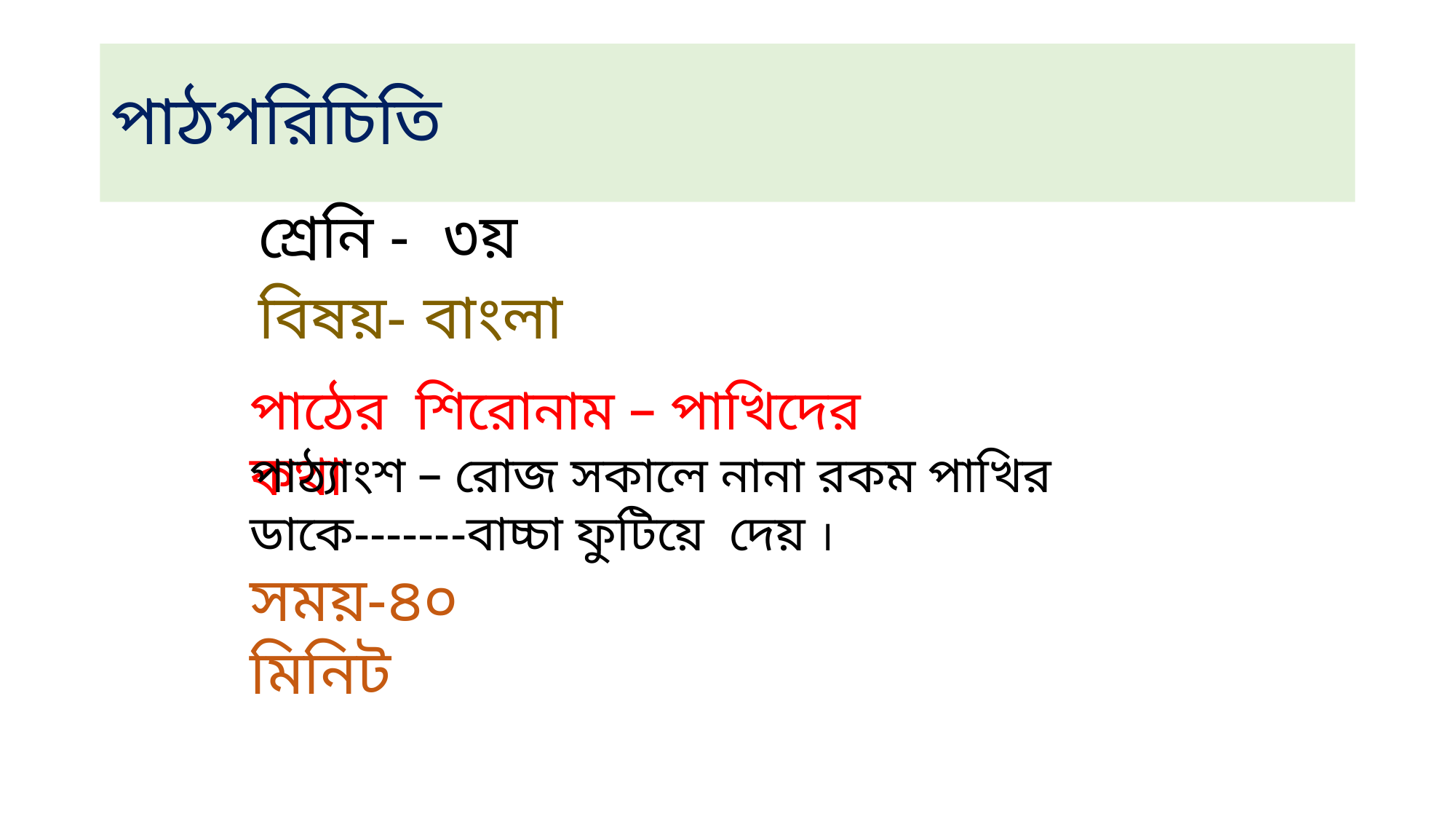

# পাঠপরিচিতি
   শ্রেনি -  ৩য়
   বিষয়- বাংলা
পাঠের  শিরোনাম – পাখিদের কথা
পাঠ্যাংশ – রোজ সকালে নানা রকম পাখির ডাকে-------বাচ্চা ফুটিয়ে  দেয় ।
সময়-৪০ মিনিট